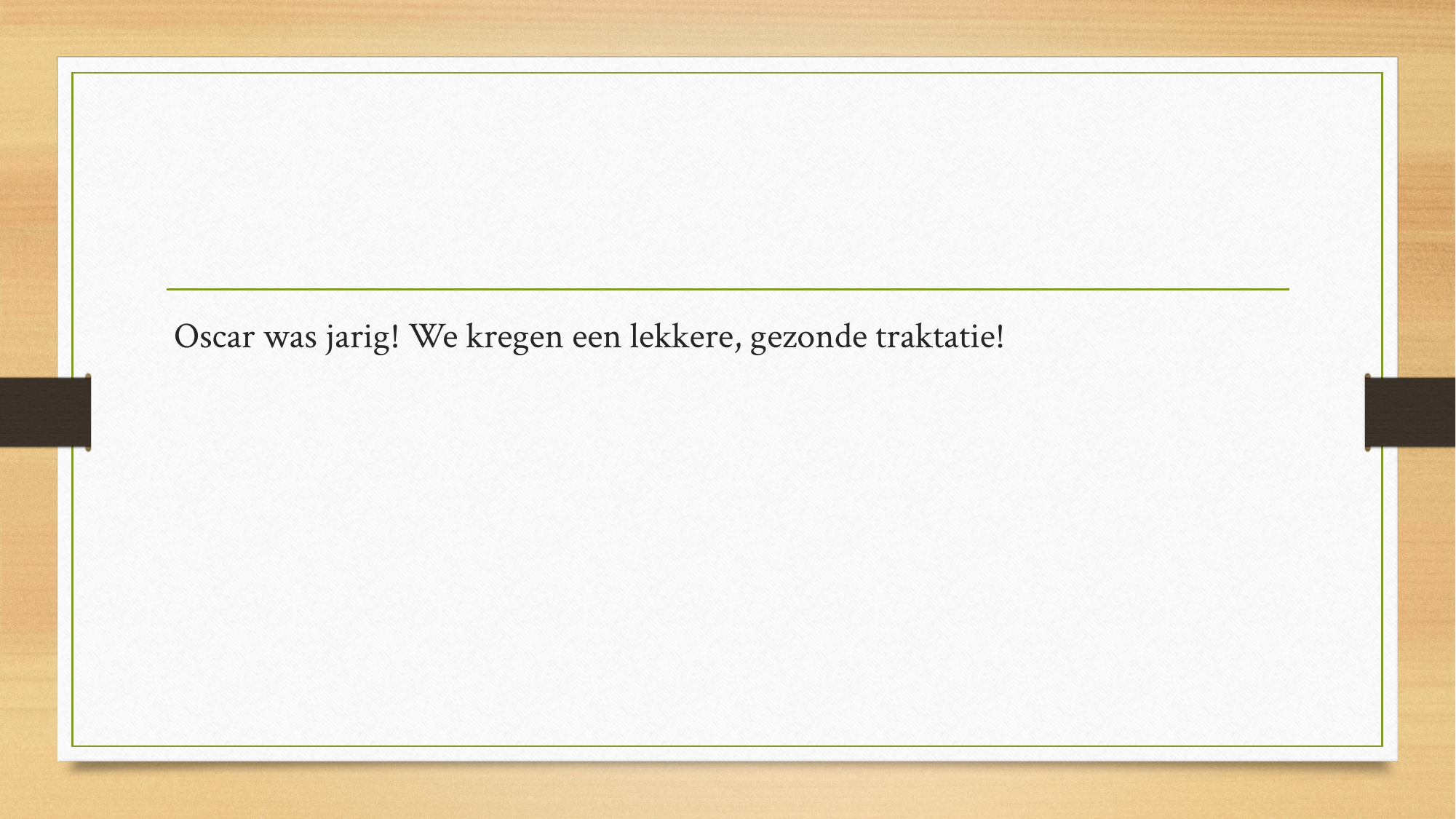

#
 Oscar was jarig! We kregen een lekkere, gezonde traktatie!